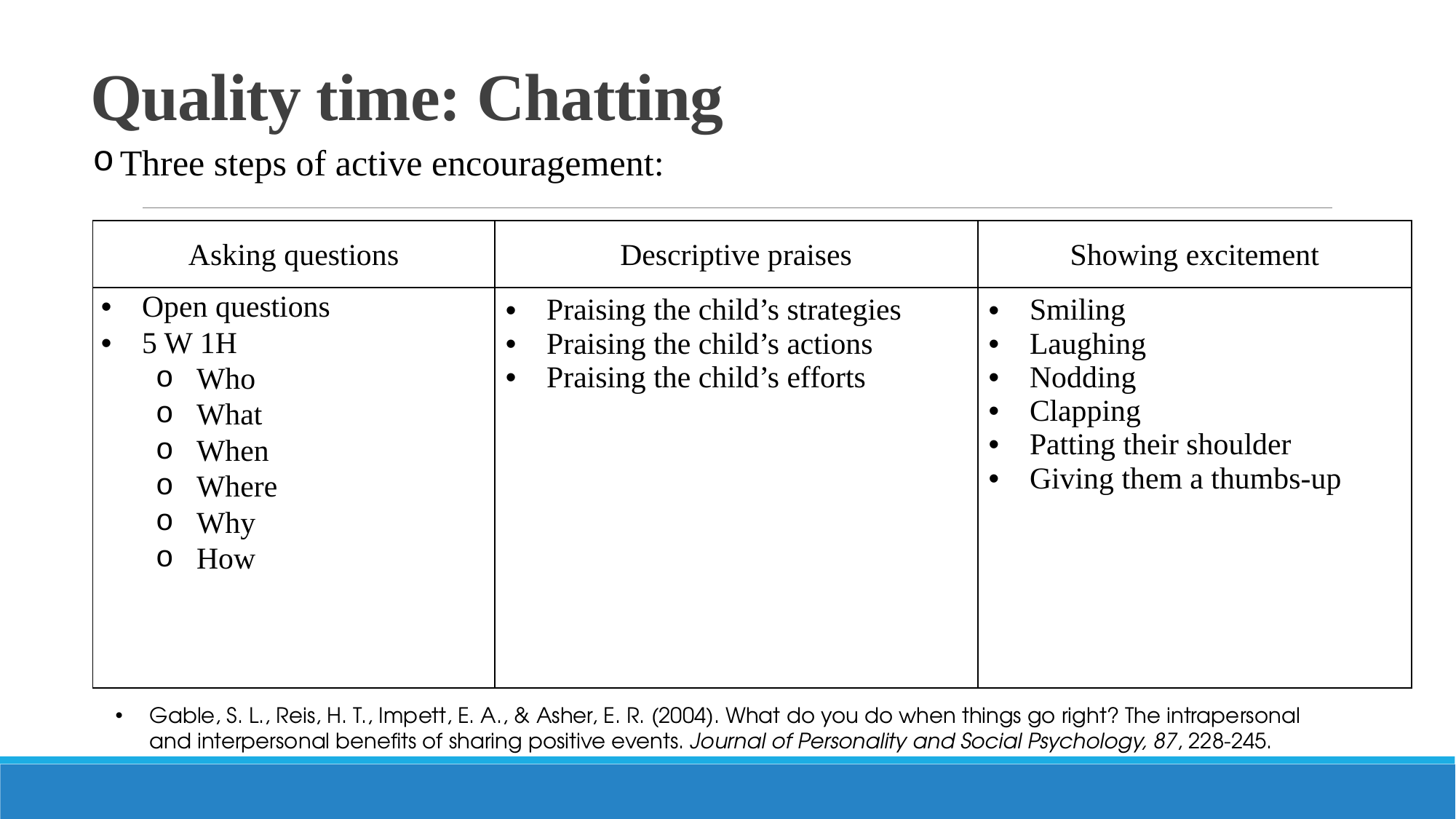

# Quality time: Chatting
Three steps of active encouragement:
| Asking questions | Descriptive praises | Showing excitement |
| --- | --- | --- |
| Open questions 5 W 1H Who What When Where Why How | Praising the child’s strategies Praising the child’s actions Praising the child’s efforts | Smiling Laughing Nodding Clapping Patting their shoulder Giving them a thumbs-up |

Gable, S. L., Reis, H. T., Impett, E. A., & Asher, E. R. (2004). What do you do when things go right? The intrapersonal and interpersonal benefits of sharing positive events. Journal of Personality and Social Psychology, 87, 228-245.